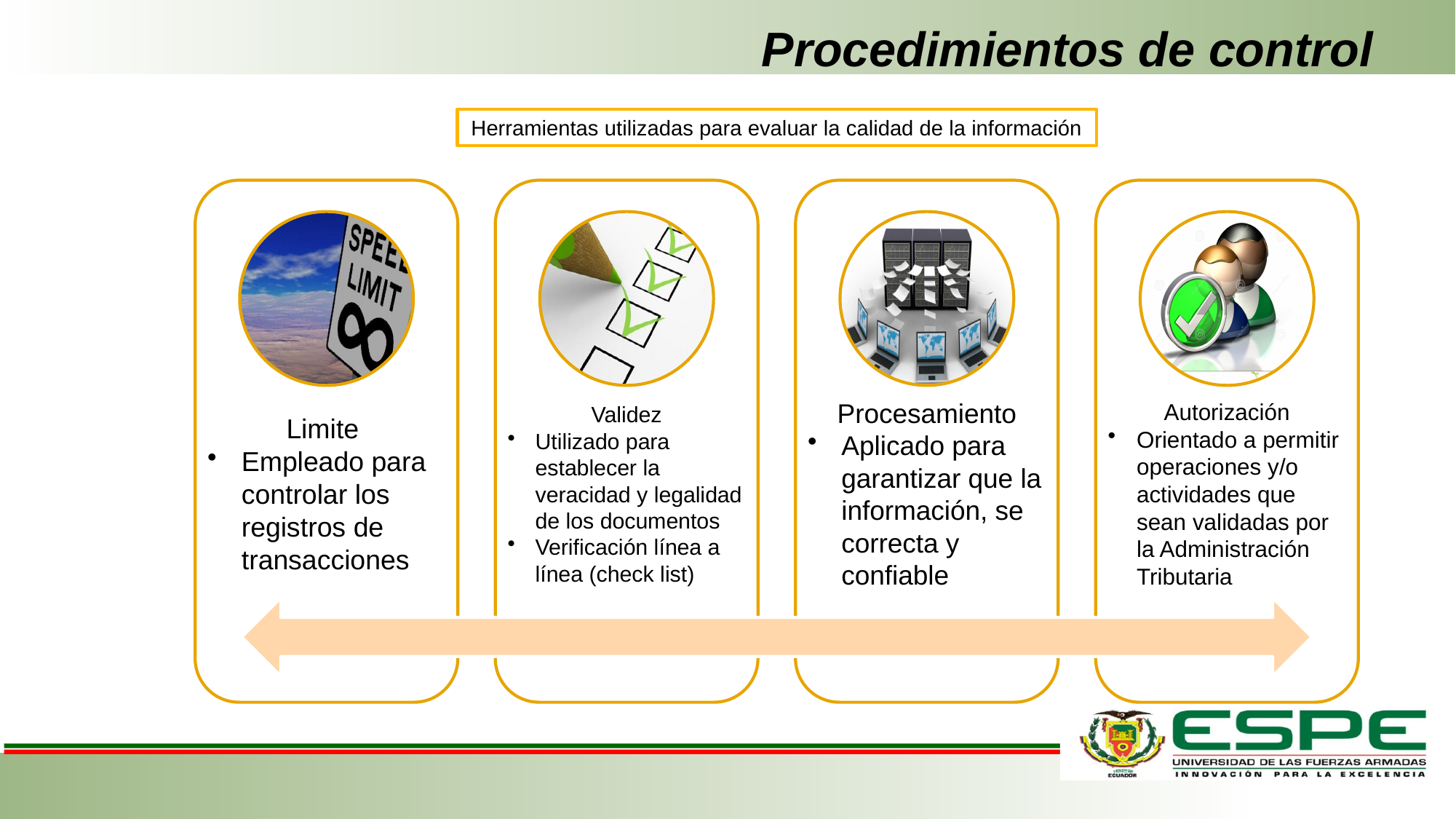

# Procedimientos de control
Herramientas utilizadas para evaluar la calidad de la información
Limite
Validez
Procesamiento
Empleado para controlar los registros de transacciones
Utilizado para establecer la veracidad y legalidad de los documentos
Verificación línea a línea (check list)
Autorización
Aplicado para garantizar que la información, se  correcta y confiable
Orientado a permitir operaciones y/o actividades que sean validadas por la Administración Tributaria